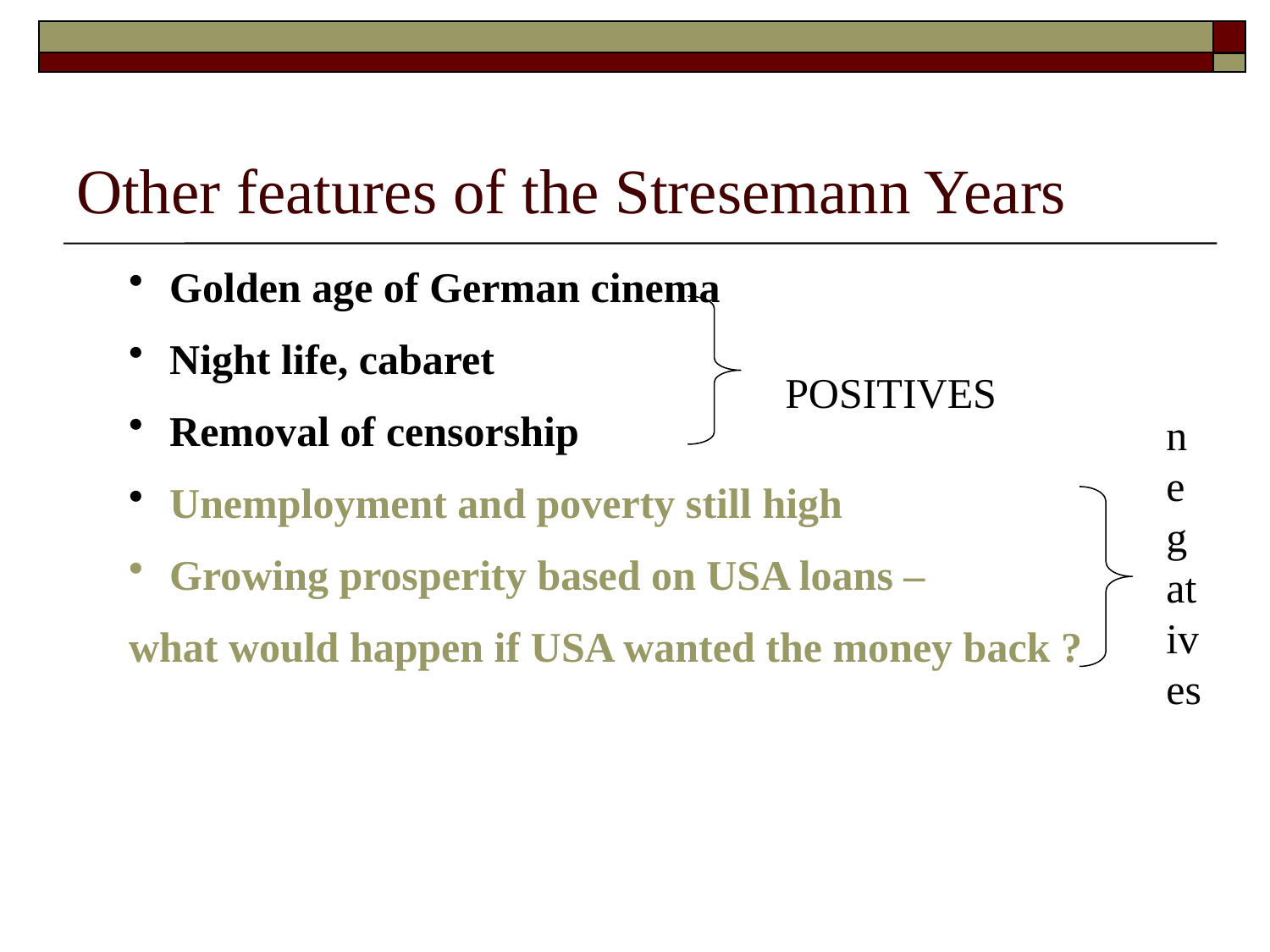

# Other features of the Stresemann Years
 Golden age of German cinema
 Night life, cabaret
 Removal of censorship
 Unemployment and poverty still high
 Growing prosperity based on USA loans –
what would happen if USA wanted the money back ?

POSITIVES
negatives